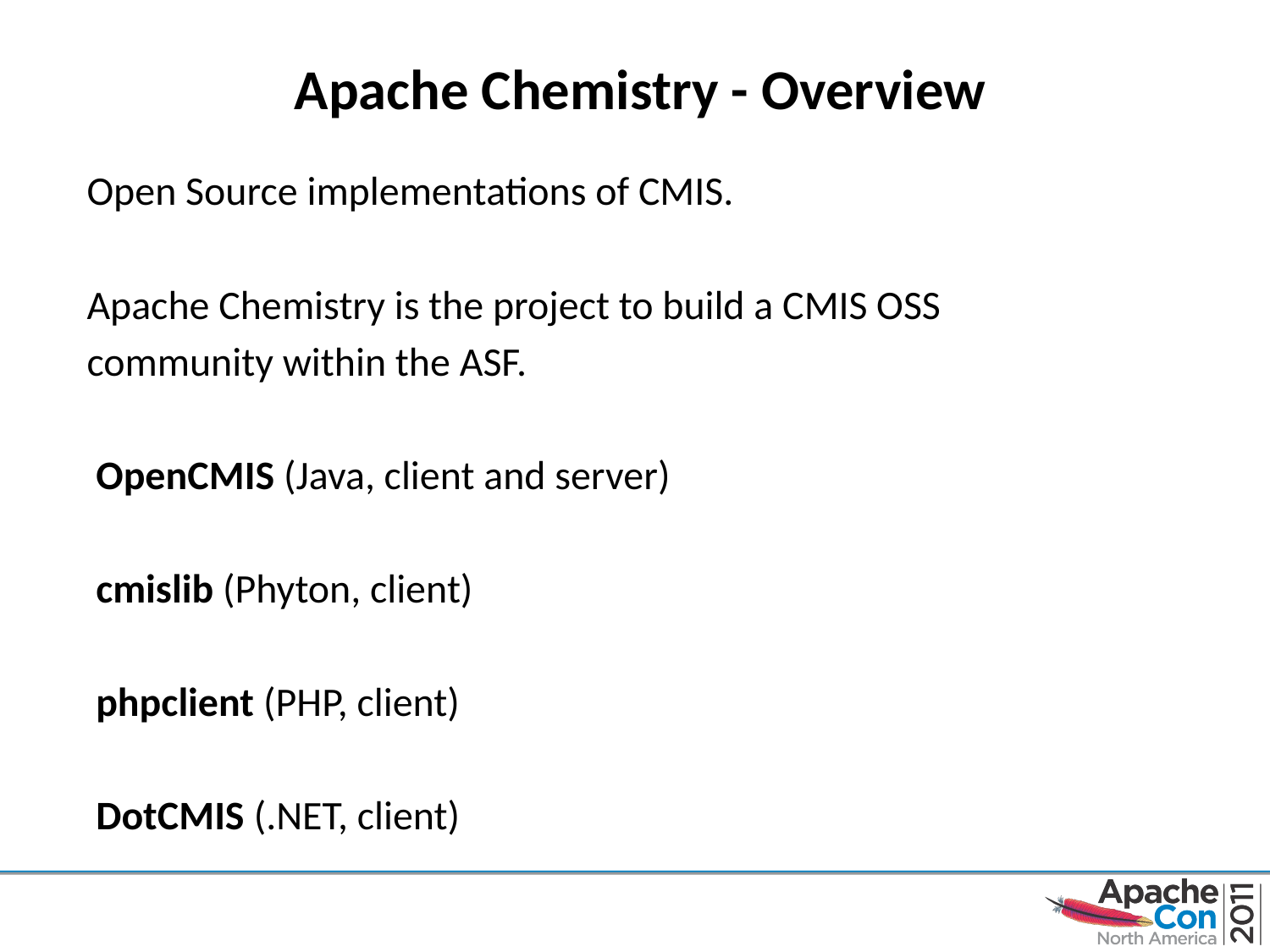

# Apache Chemistry - Overview
Open Source implementations of CMIS.

Apache Chemistry is the project to build a CMIS OSS
community within the ASF.

 OpenCMIS (Java, client and server)

 cmislib (Phyton, client)

 phpclient (PHP, client)

 DotCMIS (.NET, client)